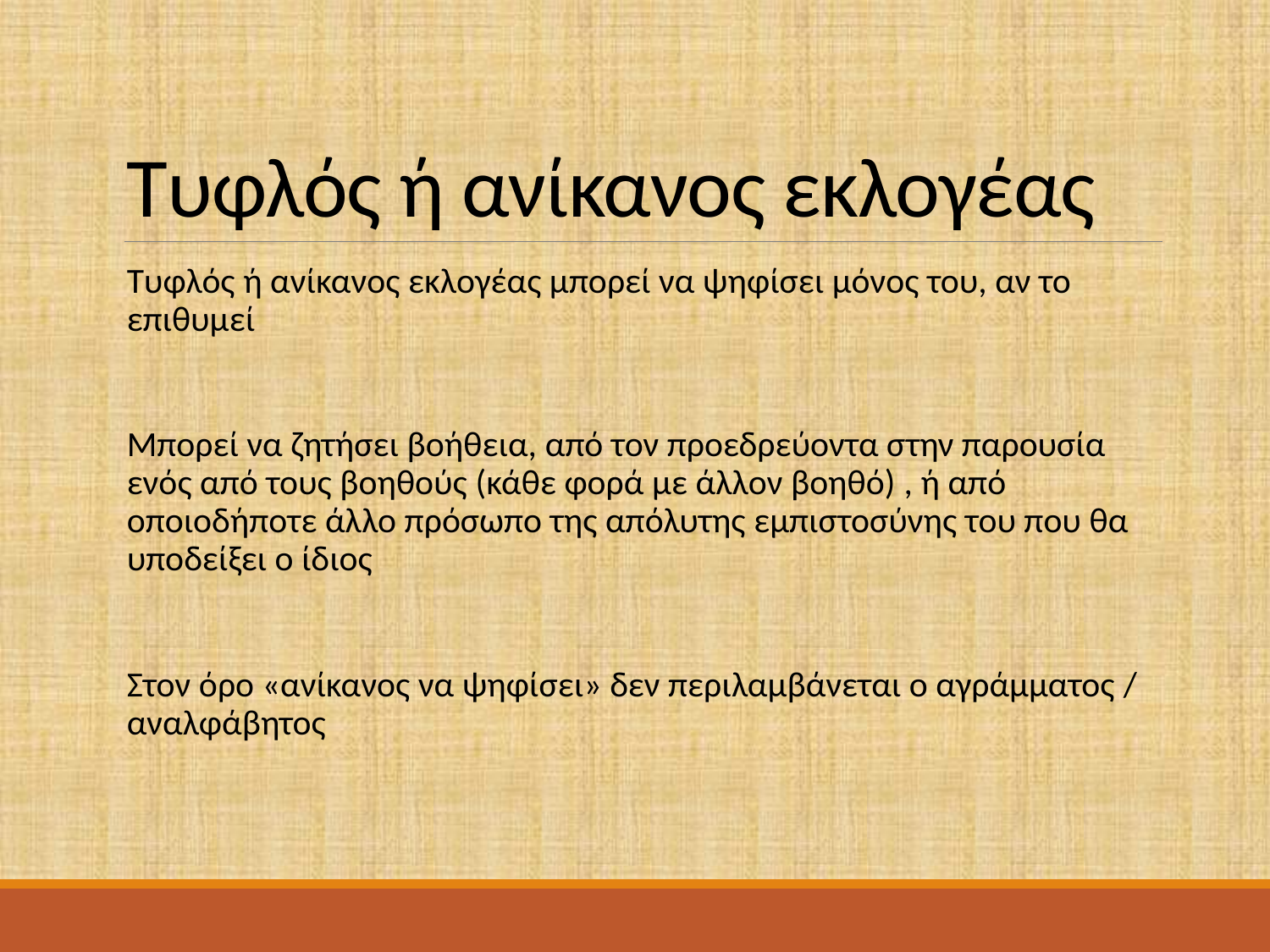

# Τυφλός ή ανίκανος εκλογέας
Τυφλός ή ανίκανος εκλογέας μπορεί να ψηφίσει μόνος του, αν το επιθυμεί

Μπορεί να ζητήσει βοήθεια, από τον προεδρεύοντα στην παρουσία ενός από τους βοηθούς (κάθε φορά με άλλον βοηθό) , ή από οποιοδήποτε άλλο πρόσωπο της απόλυτης εμπιστοσύνης του που θα υποδείξει ο ίδιος

Στον όρο «ανίκανος να ψηφίσει» δεν περιλαμβάνεται ο αγράμματος /   αναλφάβητος